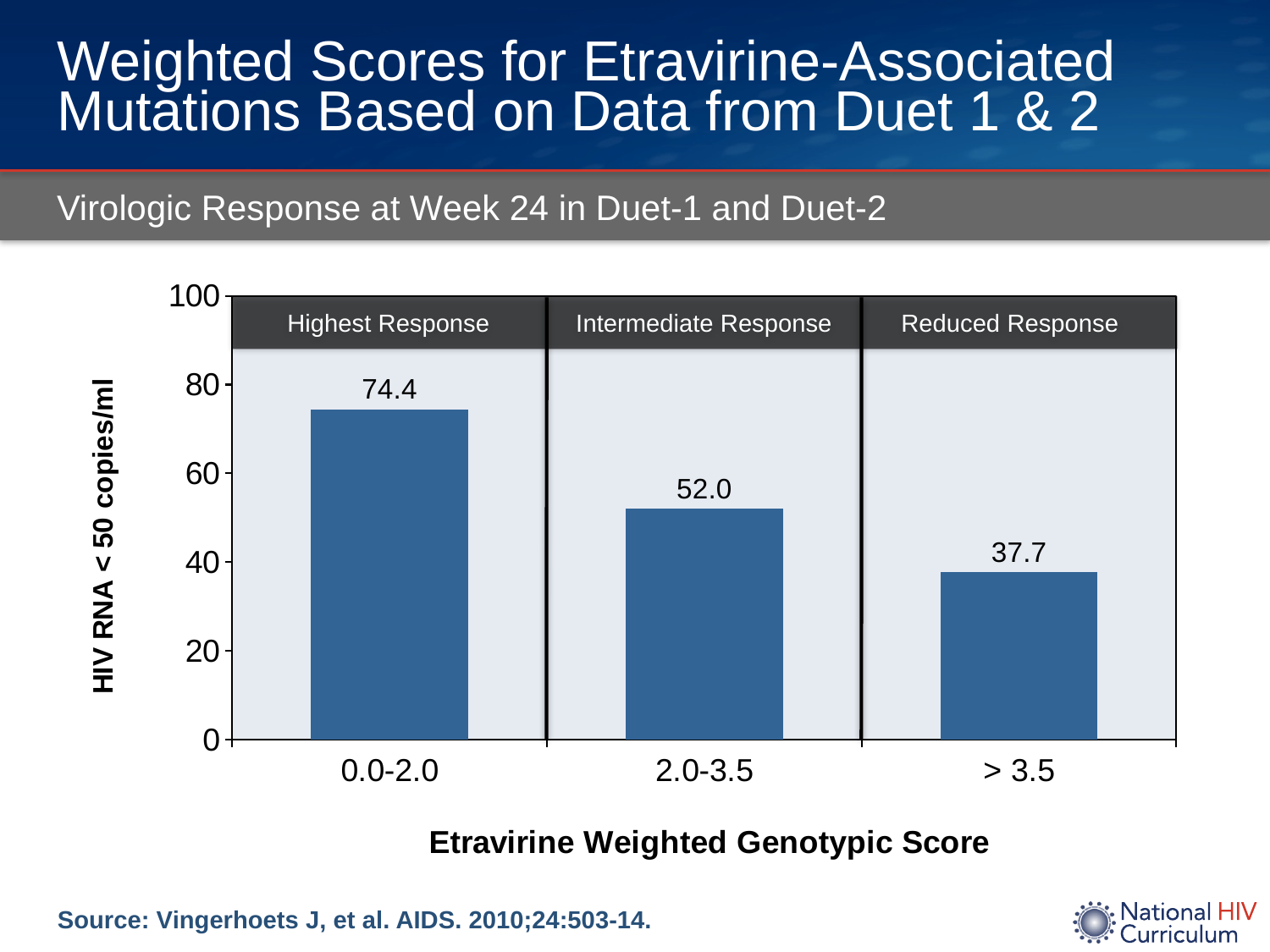

# Weighted Scores for Etravirine-Associated Mutations Based on Data from Duet 1 & 2
Virologic Response at Week 24 in Duet-1 and Duet-2

### Chart

| Category | Column1 |
|---|---|
| 0.0-2.0 | 74.4 |
| 2.0-3.5 | 52.0 |
| > 3.5 | 37.7 |
      Highest Response	           Intermediate Response	   Reduced Response
Source: Vingerhoets J, et al. AIDS. 2010;24:503-14.